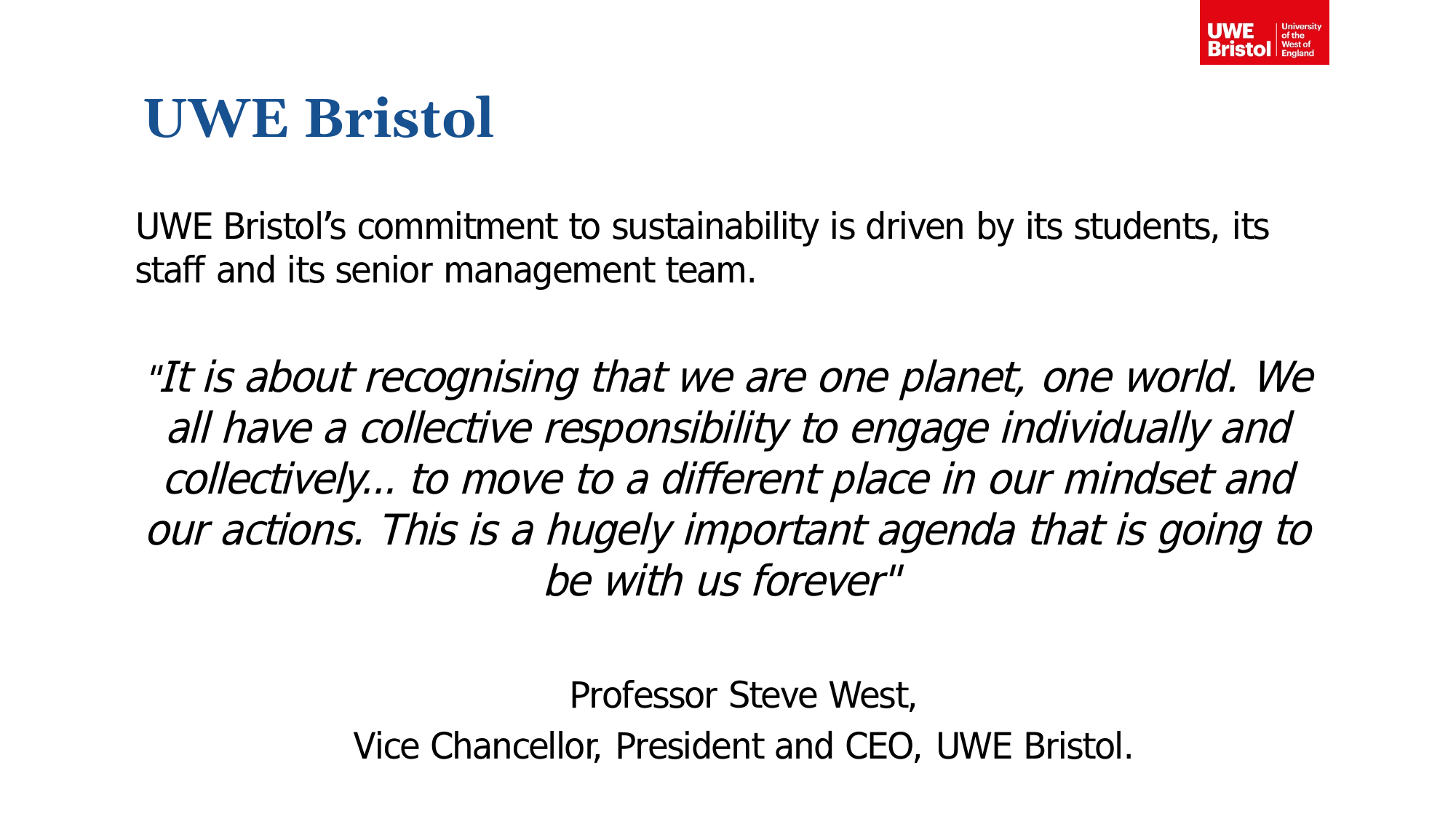

# UWE Bristol
UWE Bristol’s commitment to sustainability is driven by its students, its staff and its senior management team.

"It is about recognising that we are one planet, one world. We all have a collective responsibility to engage individually and collectively… to move to a different place in our mindset and our actions. This is a hugely important agenda that is going to be with us forever"

Professor Steve West,
Vice Chancellor, President and CEO, UWE Bristol.